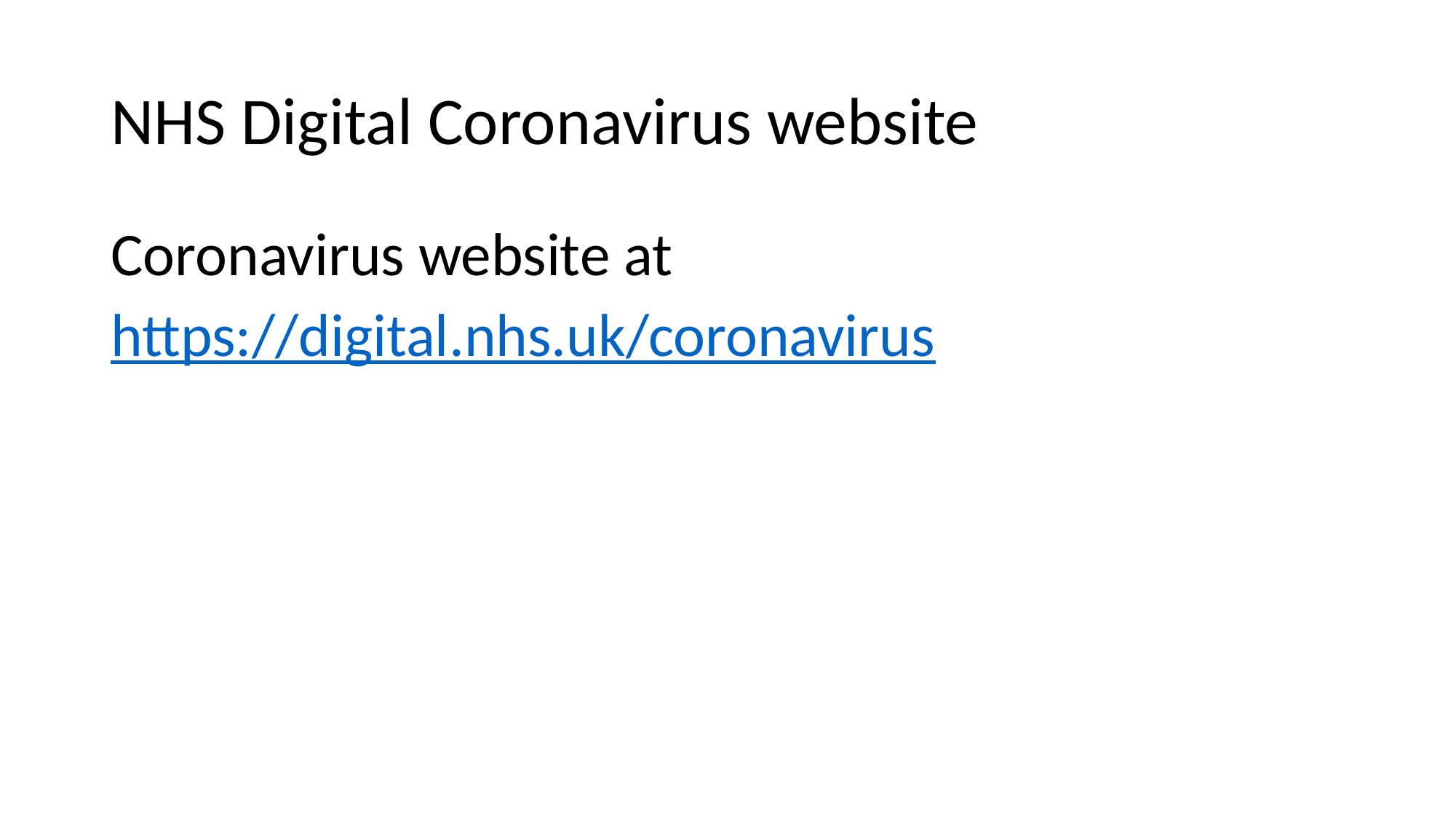

# NHS Digital Coronavirus website
Coronavirus website at
https://digital.nhs.uk/coronavirus